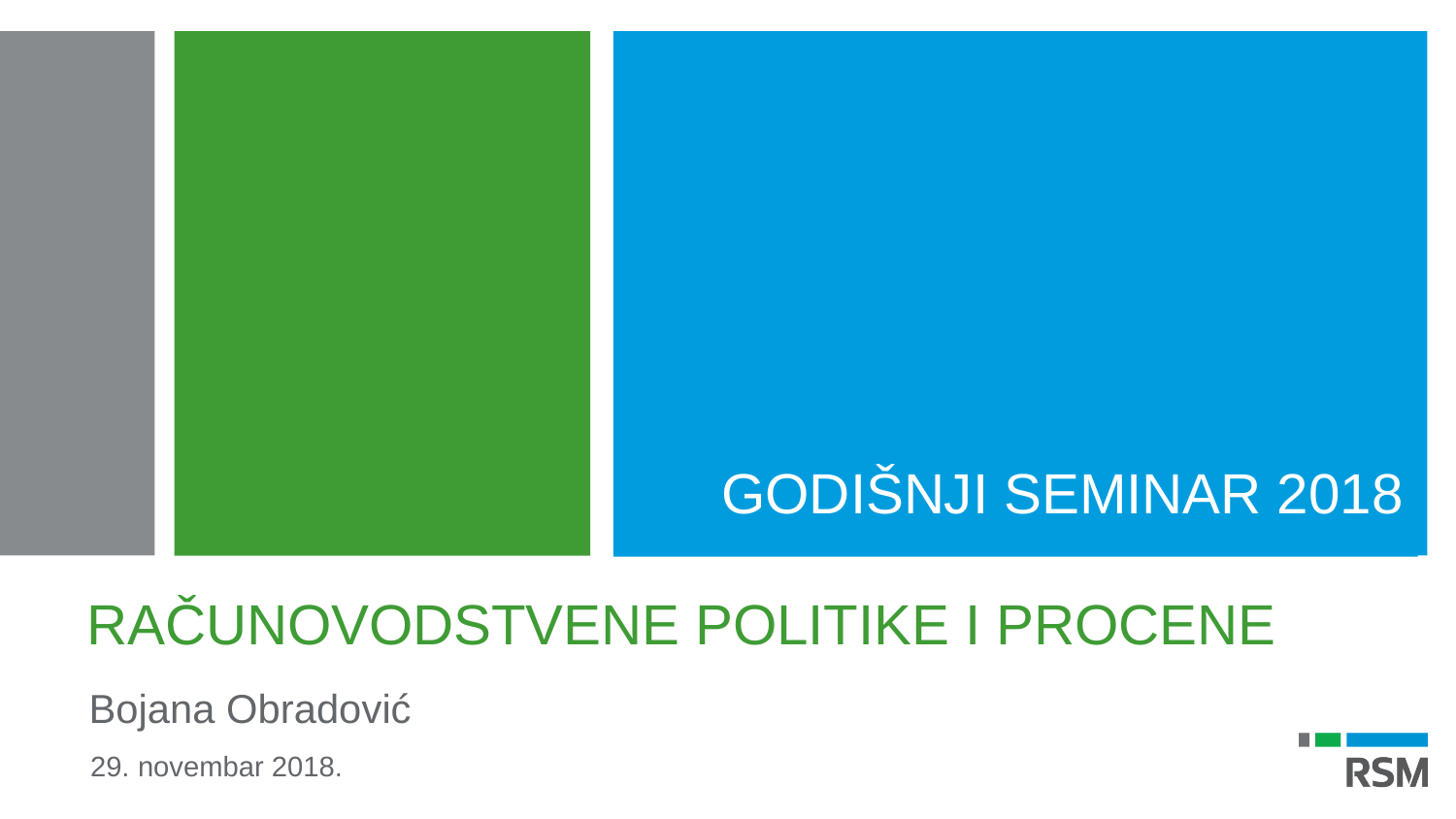

GODIŠNJI SEMINAR 2018
# RAČUNOVODSTVENE POLITIKE I PROCENE
Bojana Obradović
29. novembar 2018.